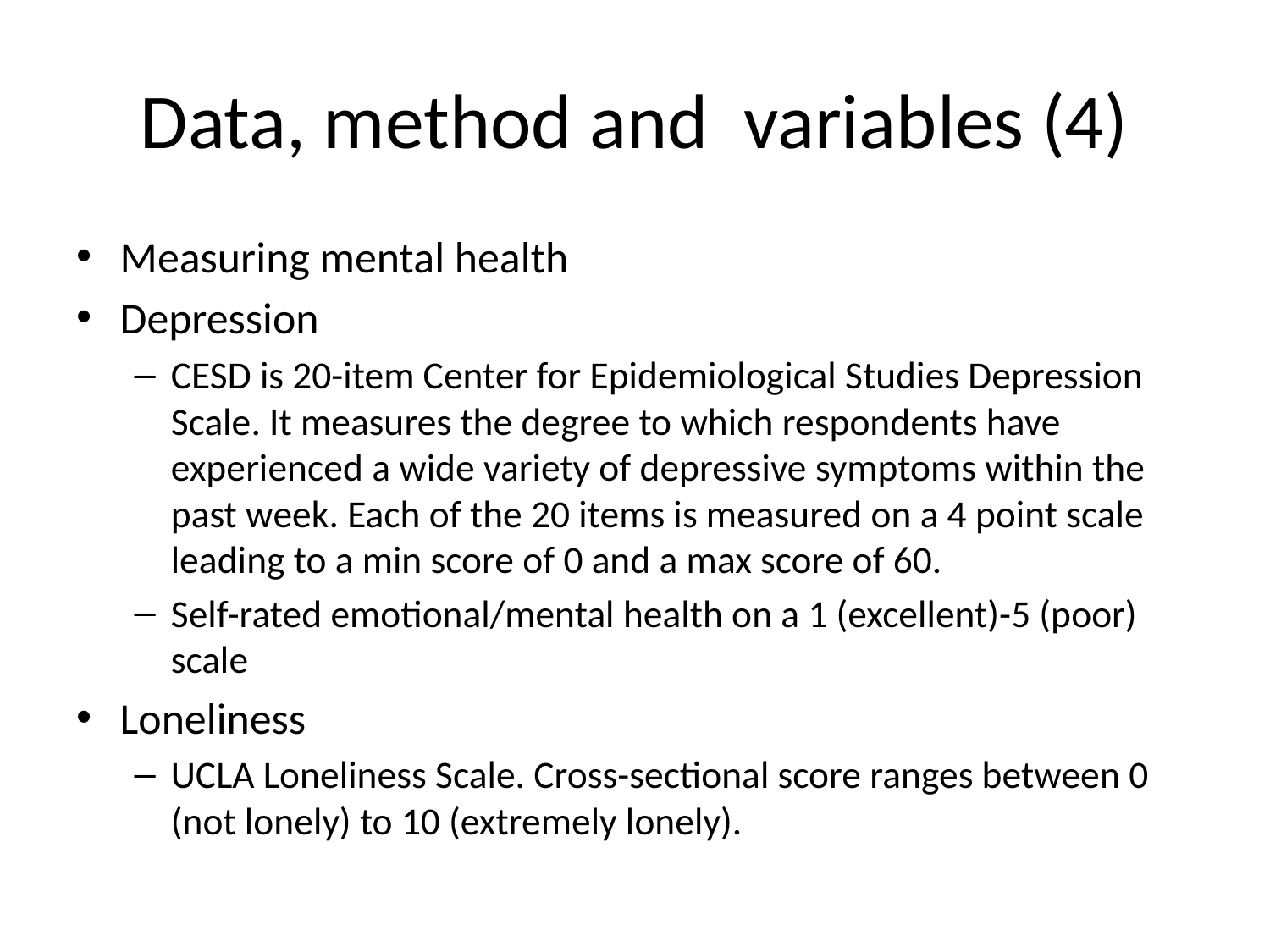

# Data, method and  variables (4)
Measuring mental health
Depression
CESD is 20-item Center for Epidemiological Studies Depression Scale. It measures the degree to which respondents have experienced a wide variety of depressive symptoms within the past week. Each of the 20 items is measured on a 4 point scale leading to a min score of 0 and a max score of 60.
Self-rated emotional/mental health on a 1 (excellent)-5 (poor) scale
Loneliness
UCLA Loneliness Scale. Cross-sectional score ranges between 0 (not lonely) to 10 (extremely lonely).